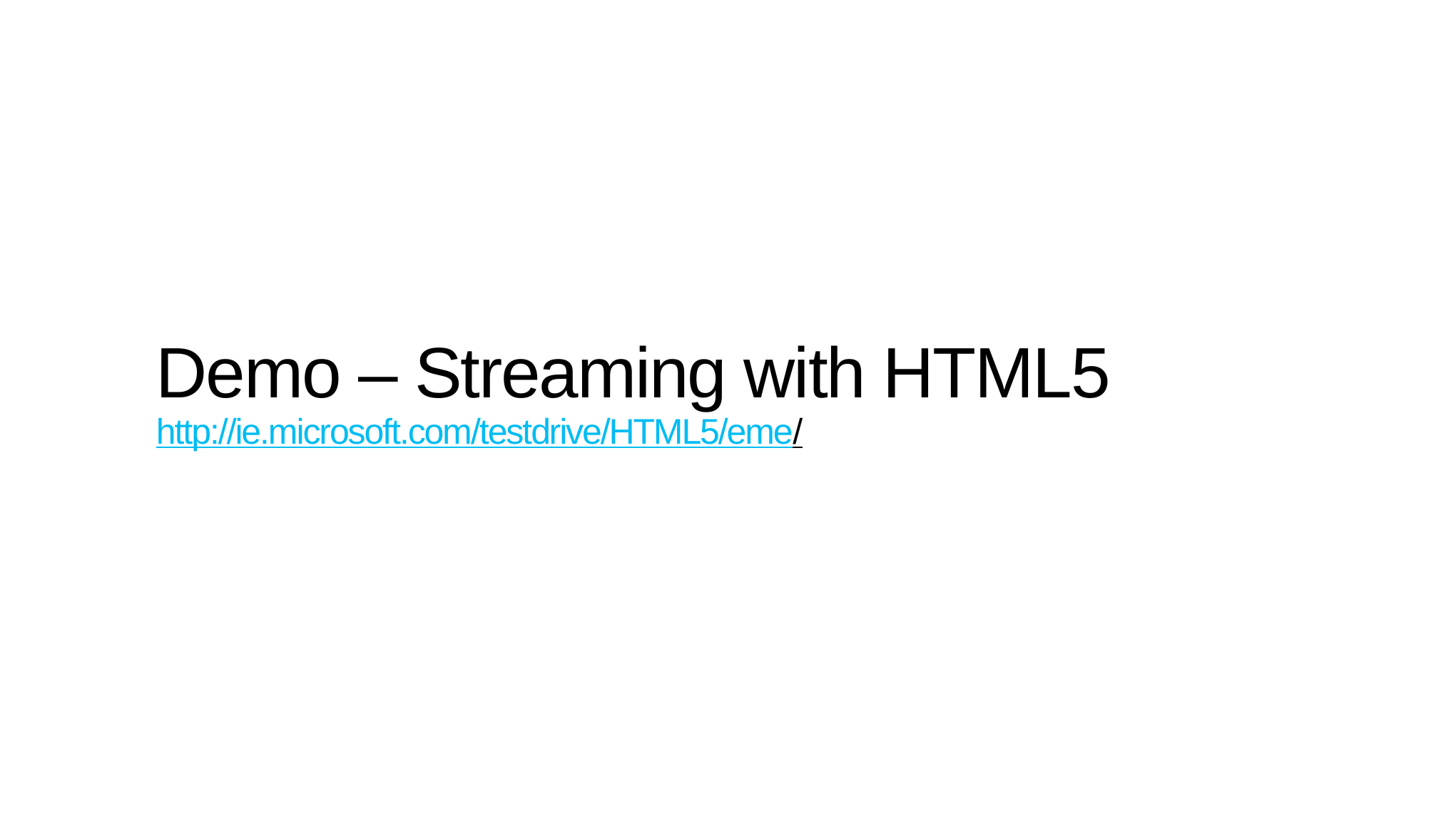

# Demo – Streaming with HTML5 http://ie.microsoft.com/testdrive/HTML5/eme/